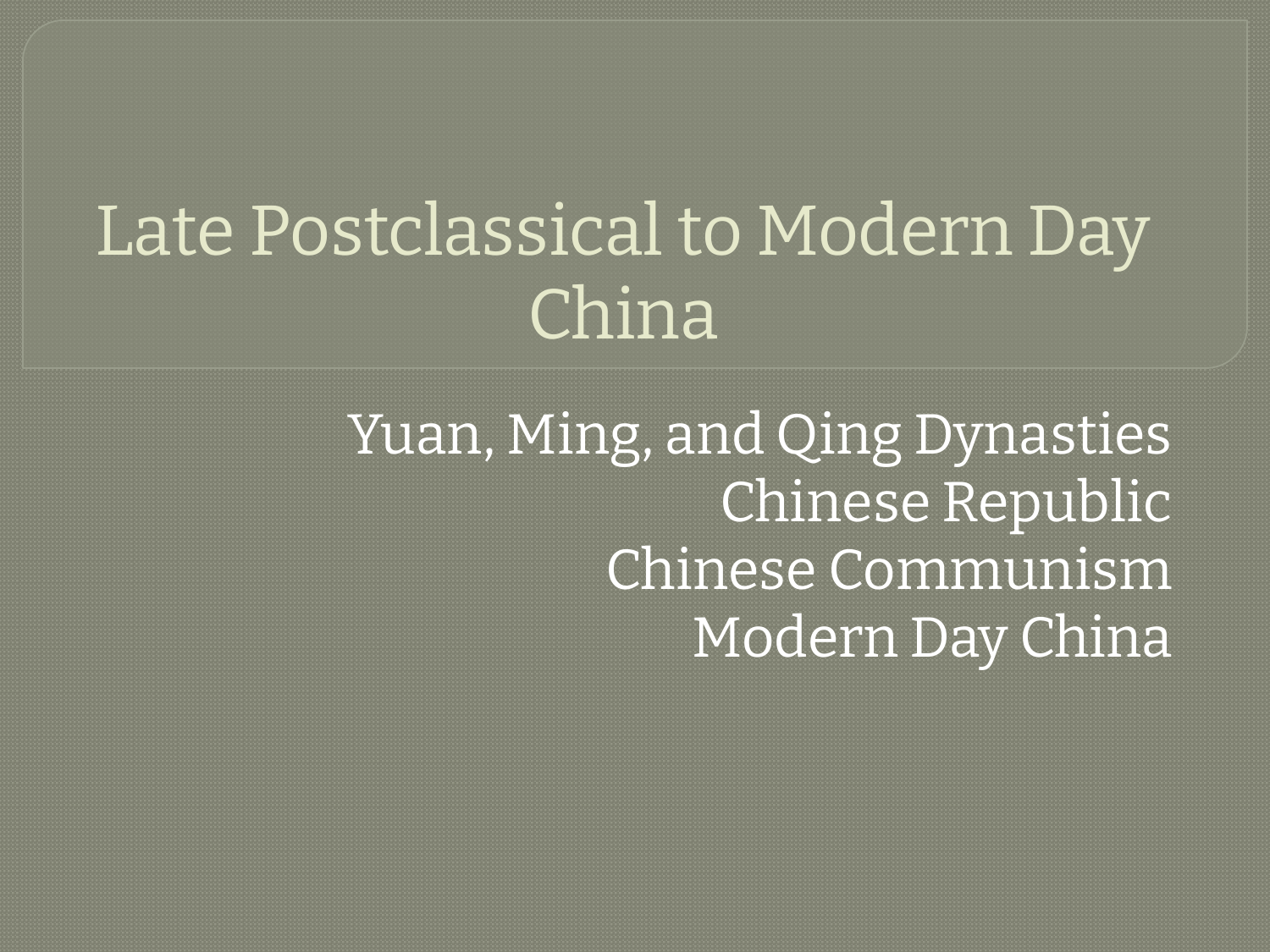

# Late Postclassical to Modern Day China
Yuan, Ming, and Qing Dynasties
Chinese Republic
Chinese Communism
Modern Day China